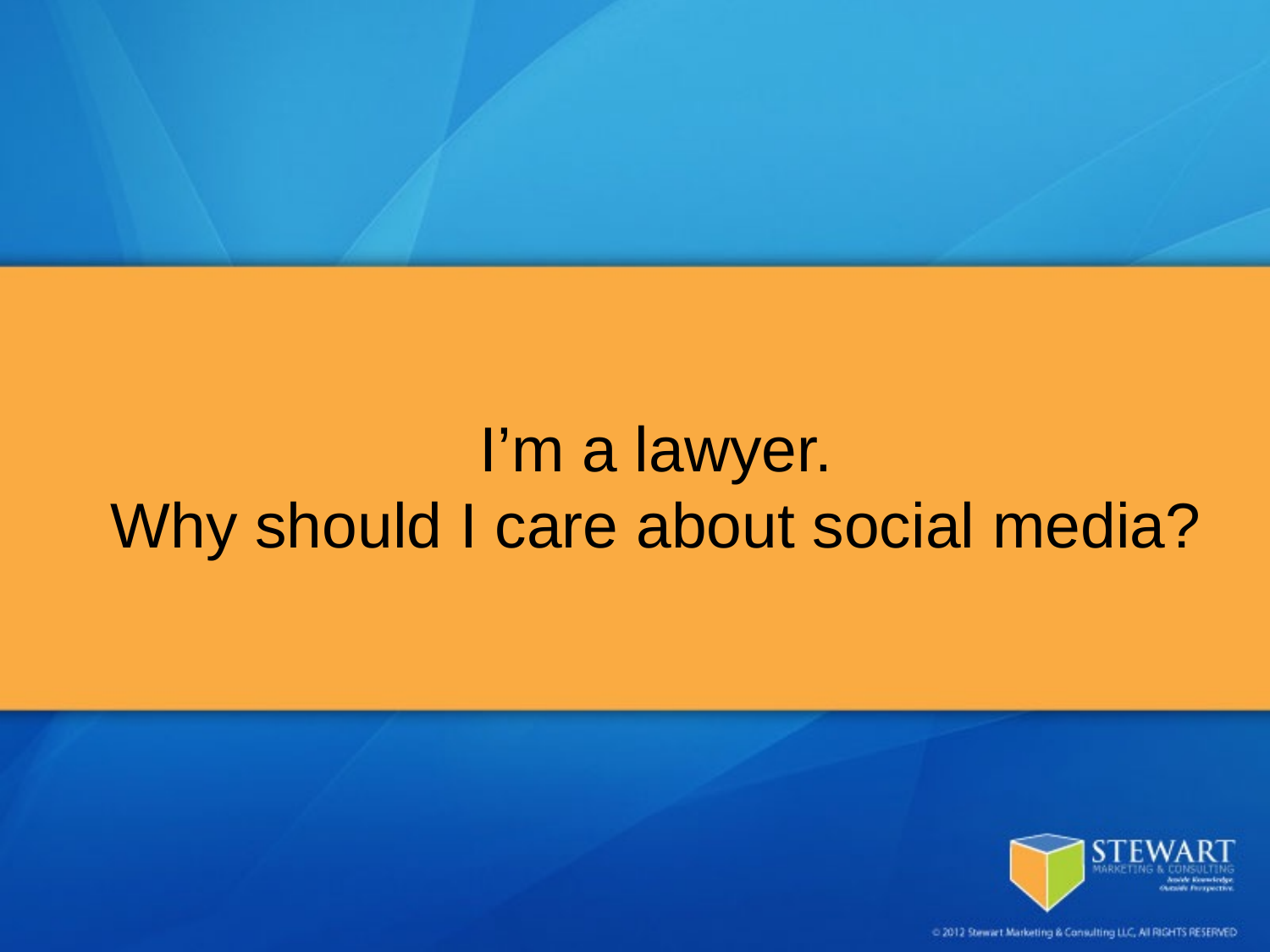

I’m a lawyer.
Why should I care about social media?